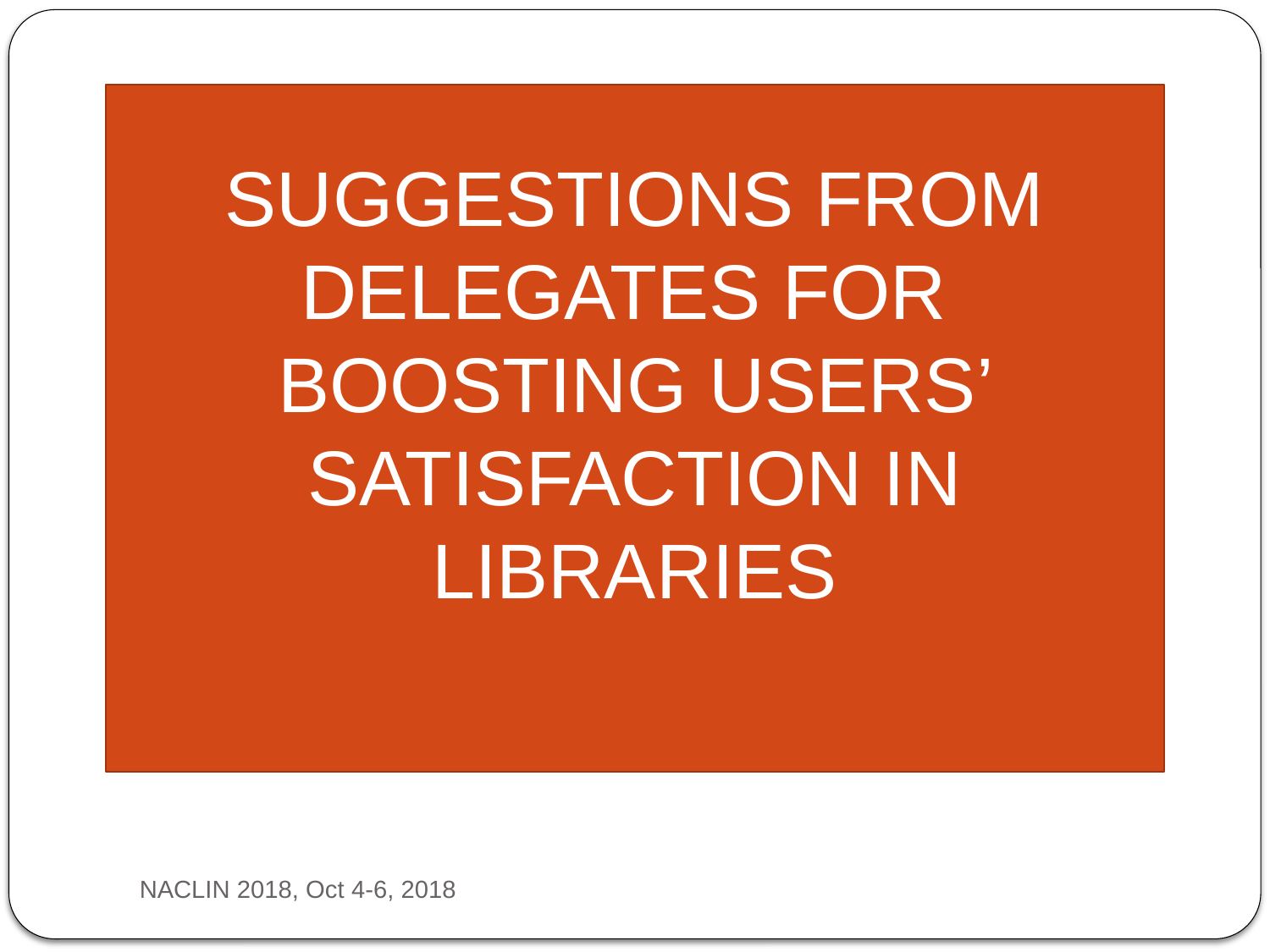

#
SUGGESTIONS FROM DELEGATES FOR  BOOSTING USERS’ SATISFACTION IN LIBRARIES

NACLIN 2018, Oct 4-6, 2018